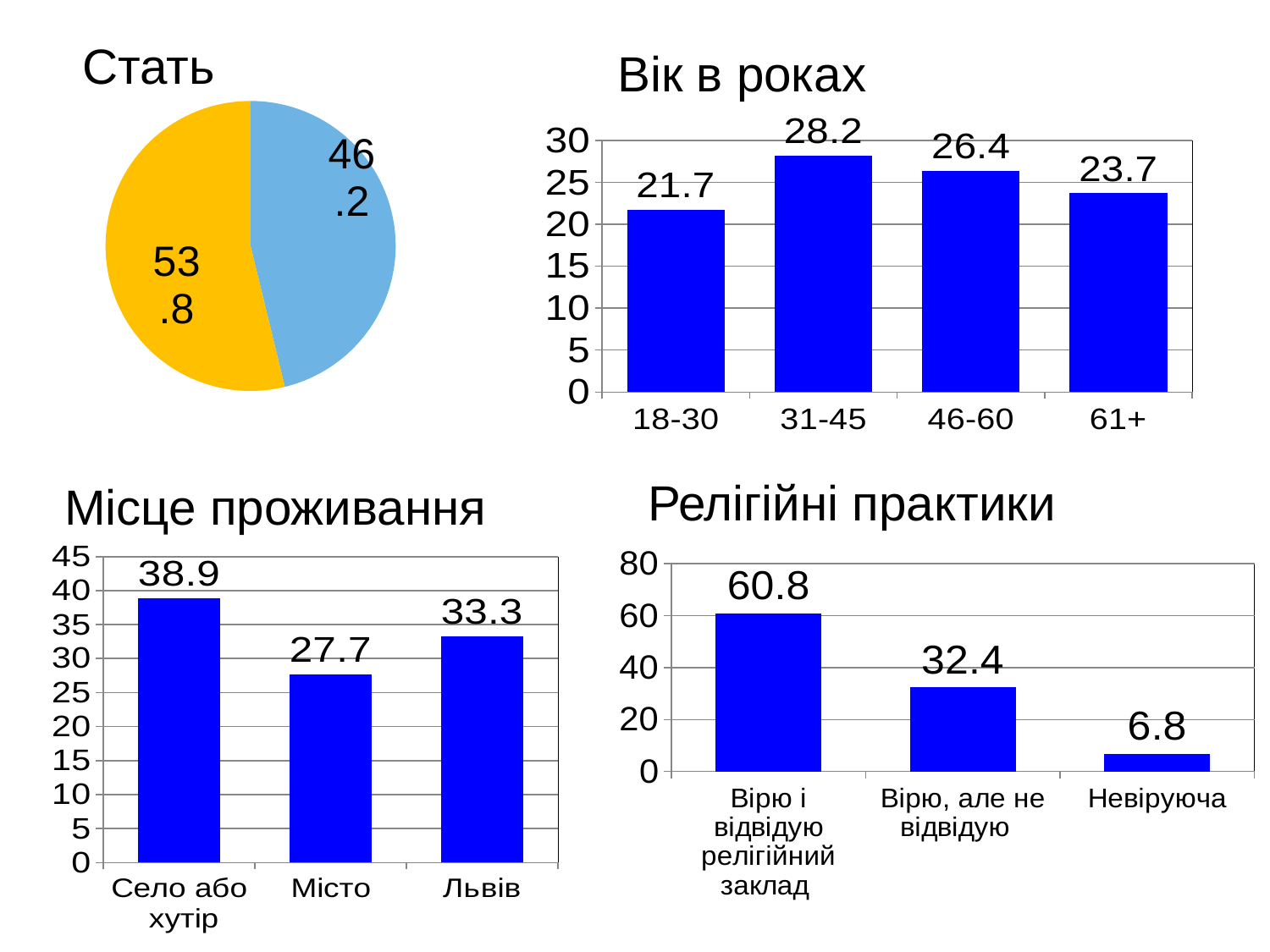

Вік в роках
Стать

### Chart

| Category | Kolumna1 |
|---|---|
| Чоловік | 46.2 |
| Жінкаa | 53.8 |

### Chart

| Category | Kolumna1 |
|---|---|
| 18-30 | 21.7 |
| 31-45 | 28.2 |
| 46-60 | 26.4 |
| 61+ | 23.7 |
Місце проживання
Релігійні практики

### Chart

| Category | Усього |
|---|---|
| Село або  хутір | 38.9 |
| Місто | 27.7 |
| Львів | 33.3 |

### Chart

| Category | Усього |
|---|---|
| Вірю і відвідую релігійний заклад  | 60.8 |
| Вірю, але не відвідую   | 32.4 |
| Невіруюча | 6.8 |